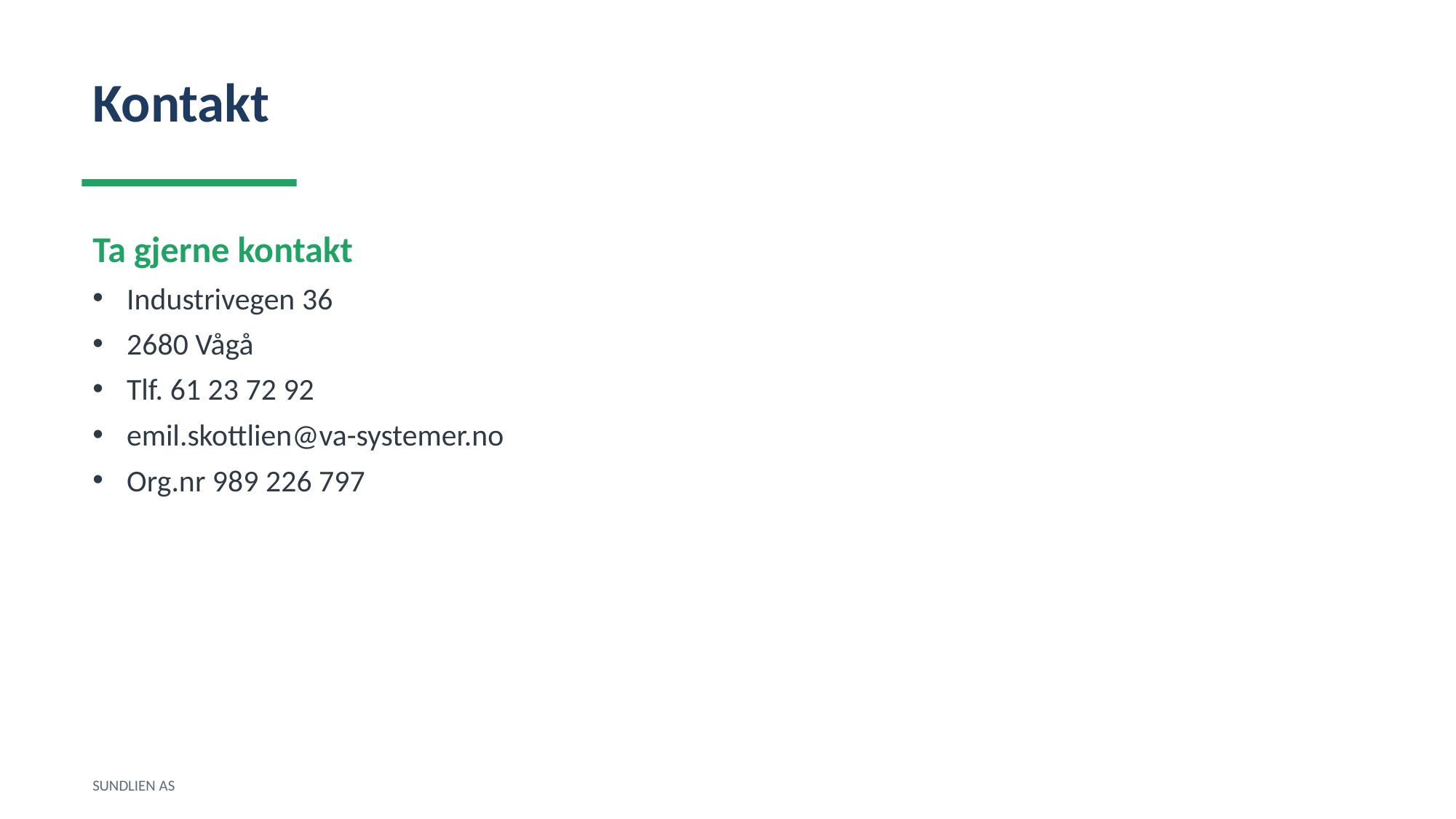

Kontakt

Ta gjerne kontakt
Industrivegen 36
2680 Vågå
Tlf. 61 23 72 92
emil.skottlien@va-systemer.no
Org.nr 989 226 797
SUNDLIEN AS